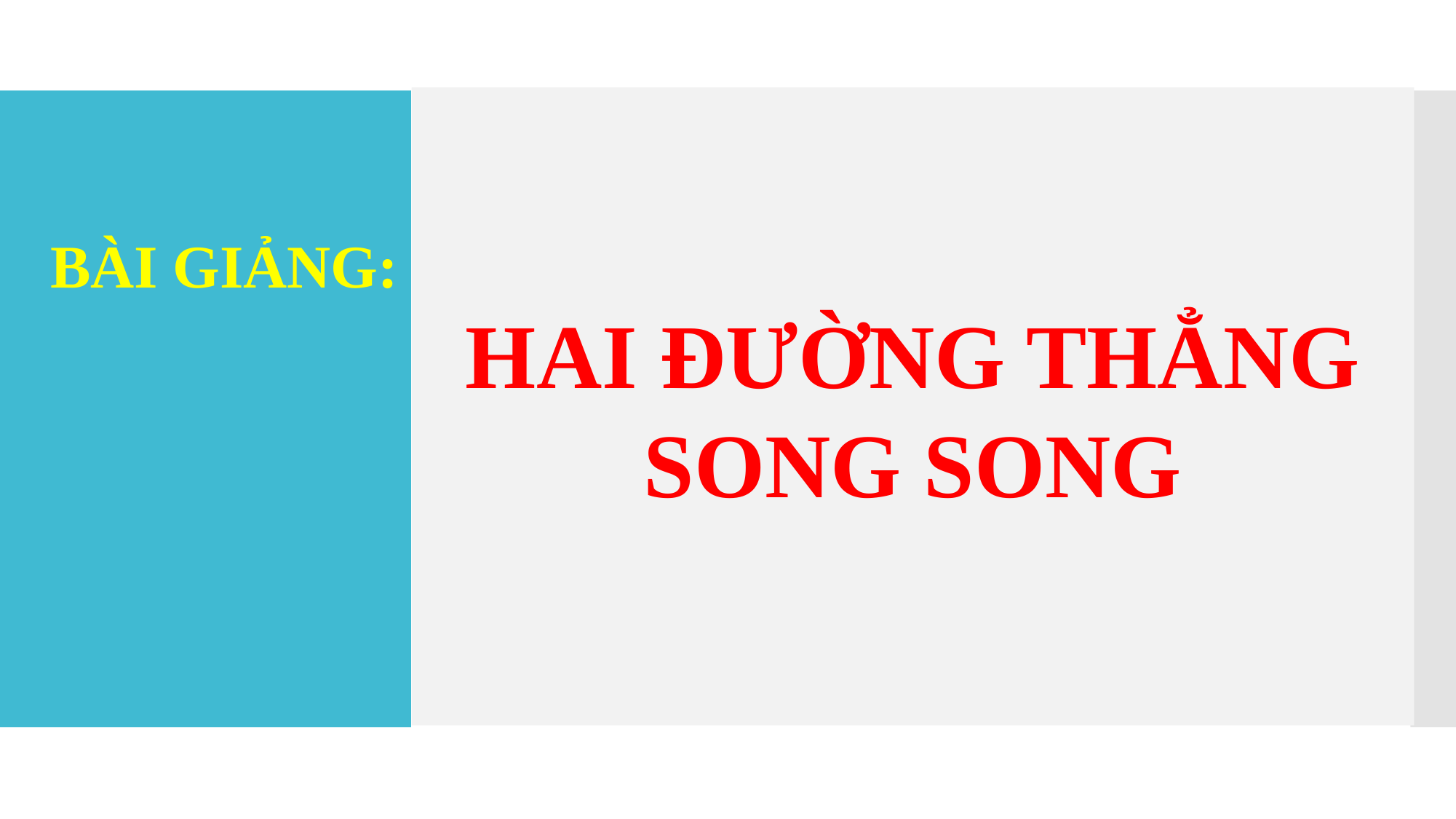

HAI ĐƯỜNG THẲNG SONG SONG
BÀI GIẢNG: